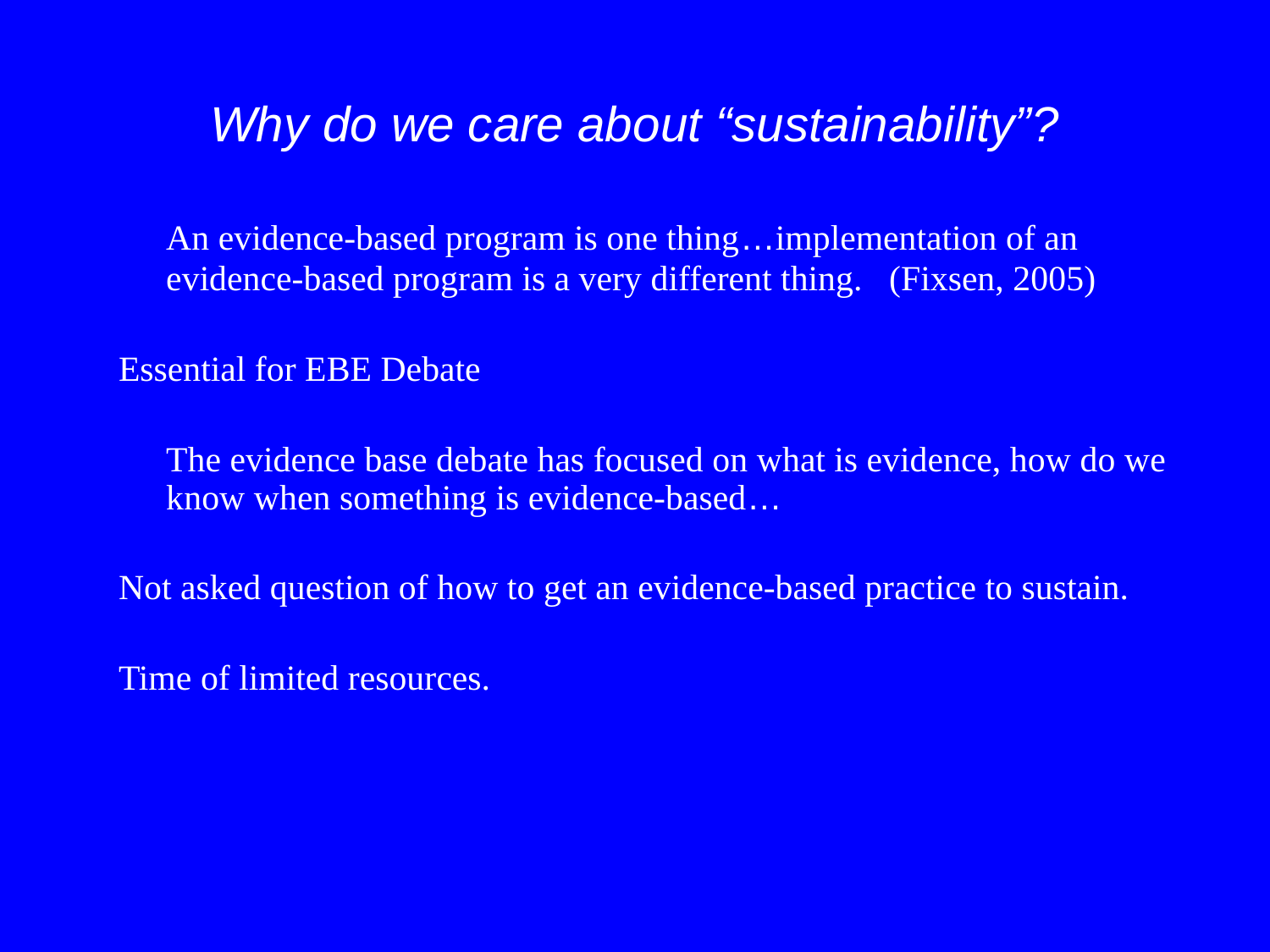

# Why do we care about “sustainability”?
	An evidence-based program is one thing…implementation of an evidence-based program is a very different thing.   (Fixsen, 2005)

Essential for EBE Debate

	The evidence base debate has focused on what is evidence, how do we know when something is evidence-based…

Not asked question of how to get an evidence-based practice to sustain.

Time of limited resources.